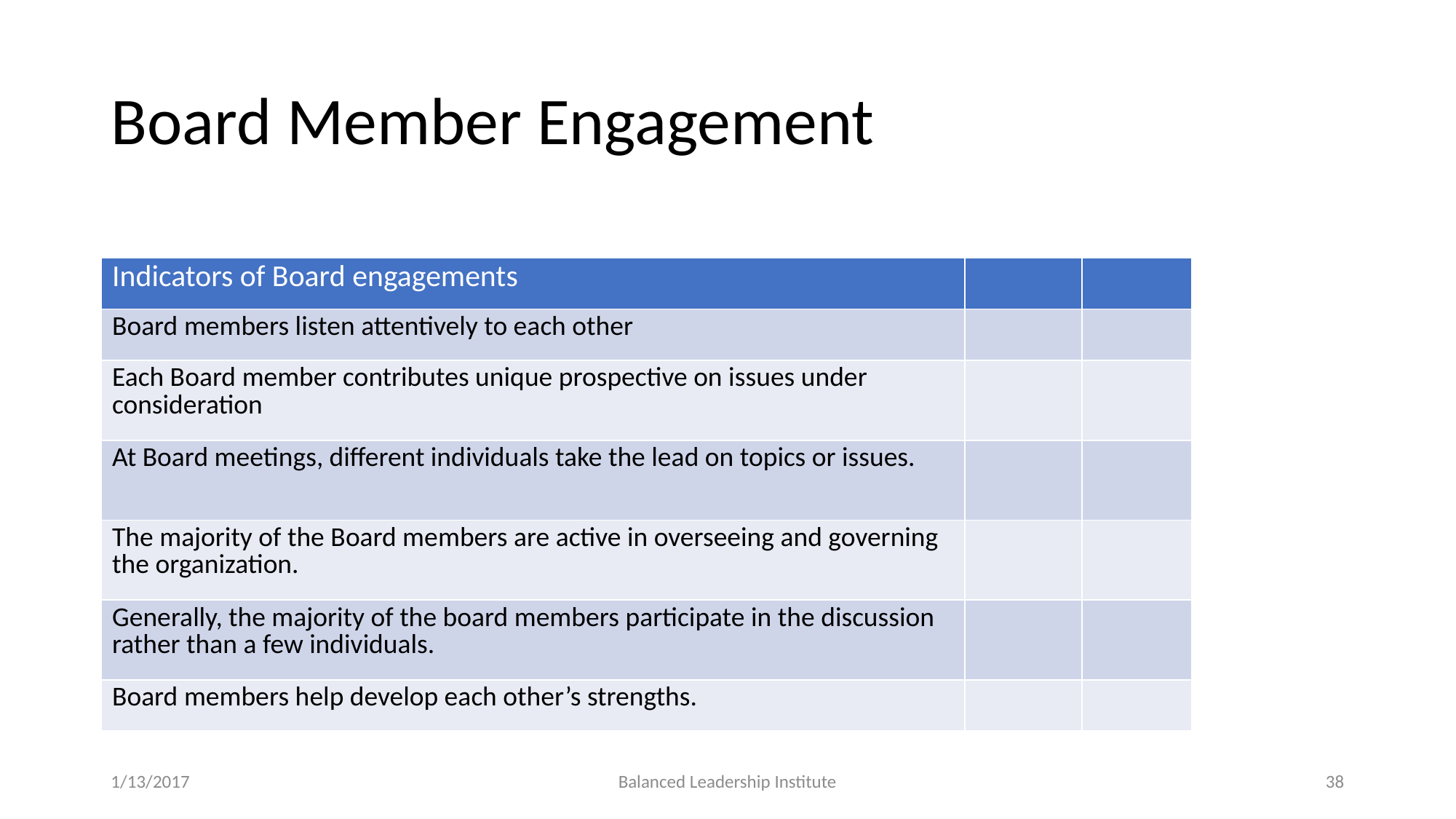

# Board Member Engagement
| Indicators of Board engagements |  |  |
| --- | --- | --- |
| Board members listen attentively to each other |  |  |
| Each Board member contributes unique prospective on issues under consideration |  |  |
| At Board meetings, different individuals take the lead on topics or issues. |  |  |
| The majority of the Board members are active in overseeing and governing the organization. |  |  |
| Generally, the majority of the board members participate in the discussion rather than a few individuals. |  |  |
| Board members help develop each other’s strengths. |  |  |
1/13/2017
Balanced Leadership Institute
38